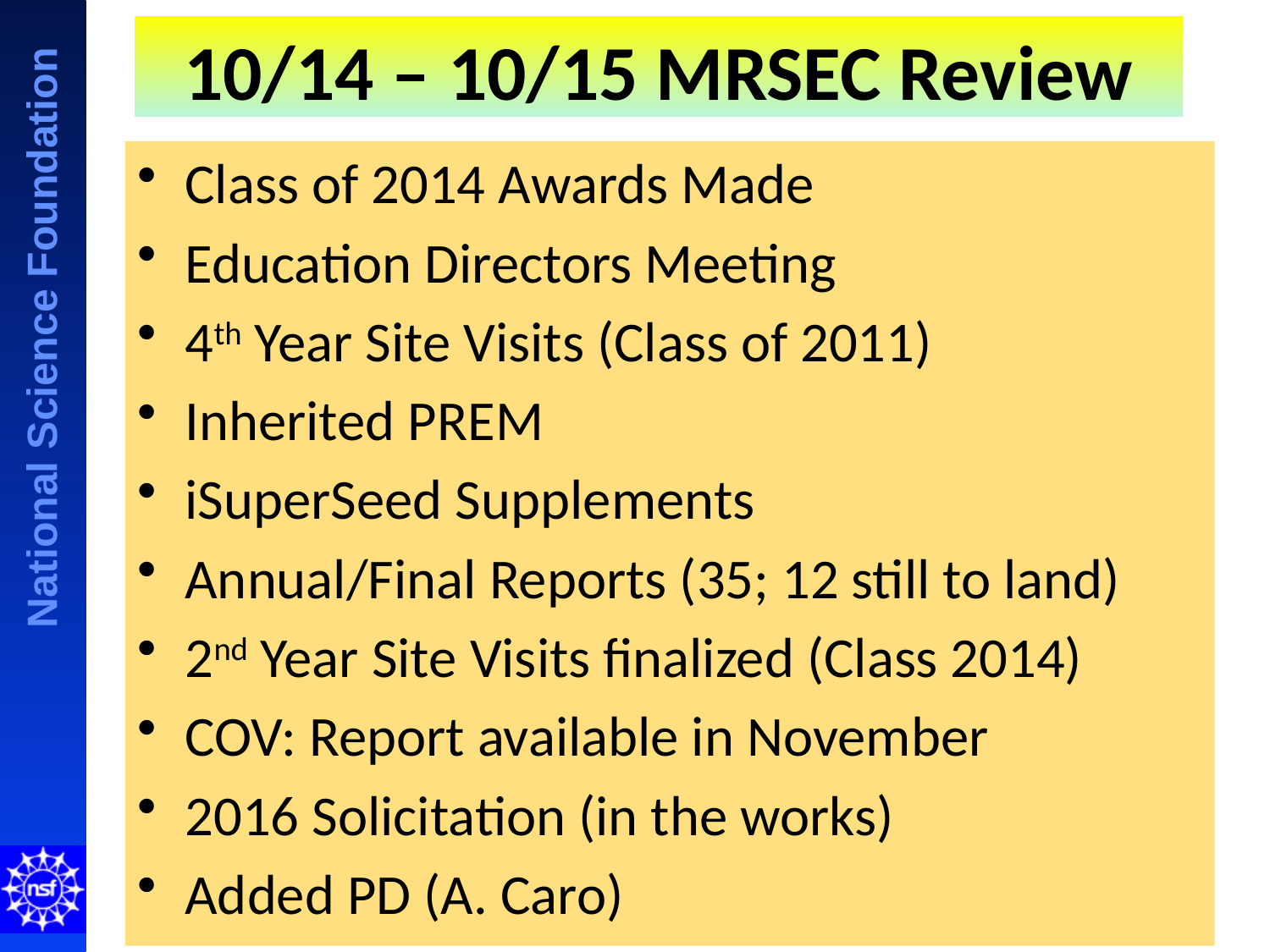

10/14 – 10/15 MRSEC Review
Class of 2014 Awards Made
Education Directors Meeting
4th Year Site Visits (Class of 2011)
Inherited PREM
iSuperSeed Supplements
Annual/Final Reports (35; 12 still to land)
2nd Year Site Visits finalized (Class 2014)
COV: Report available in November
2016 Solicitation (in the works)
Added PD (A. Caro)